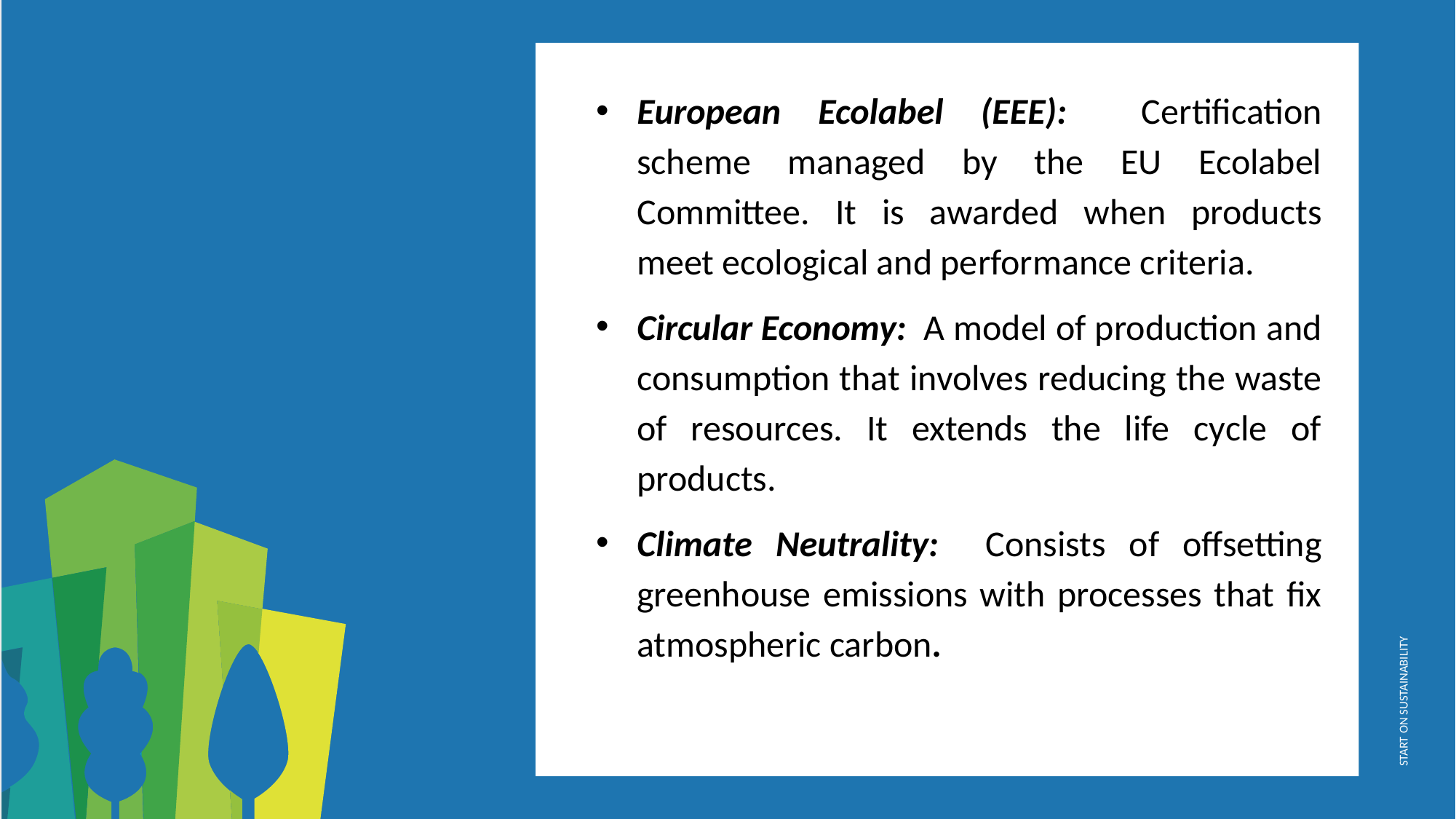

European Ecolabel (EEE):  Certification scheme managed by the EU Ecolabel Committee. It is awarded when products meet ecological and performance criteria.
Circular Economy:  A model of production and consumption that involves reducing the waste of resources. It extends the life cycle of products.
Climate Neutrality:  Consists of offsetting greenhouse emissions with processes that fix atmospheric carbon.